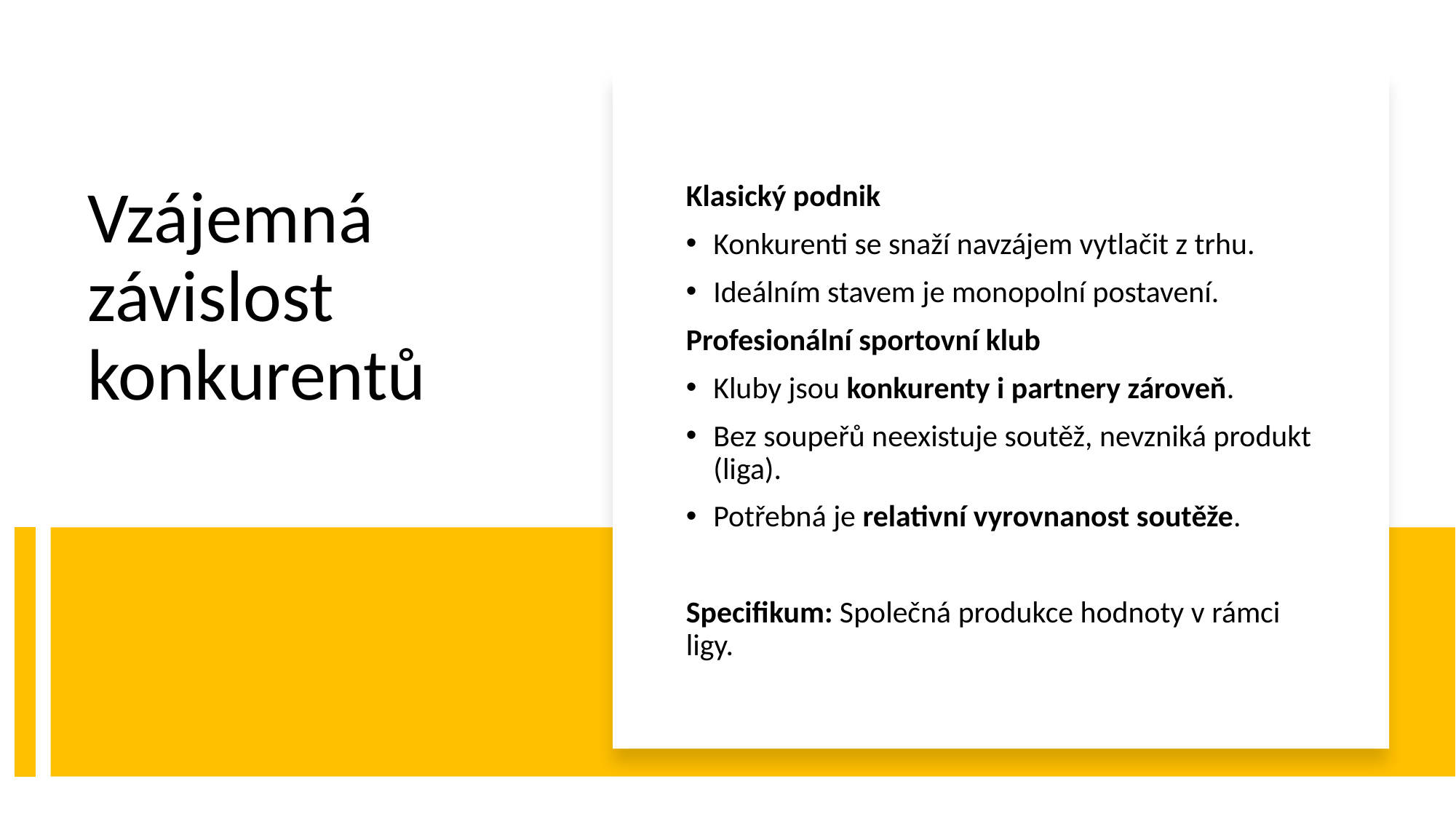

Klasický podnik
Konkurenti se snaží navzájem vytlačit z trhu.
Ideálním stavem je monopolní postavení.
Profesionální sportovní klub
Kluby jsou konkurenty i partnery zároveň.
Bez soupeřů neexistuje soutěž, nevzniká produkt (liga).
Potřebná je relativní vyrovnanost soutěže.

Specifikum: Společná produkce hodnoty v rámci ligy.

Vzájemná závislost konkurentů